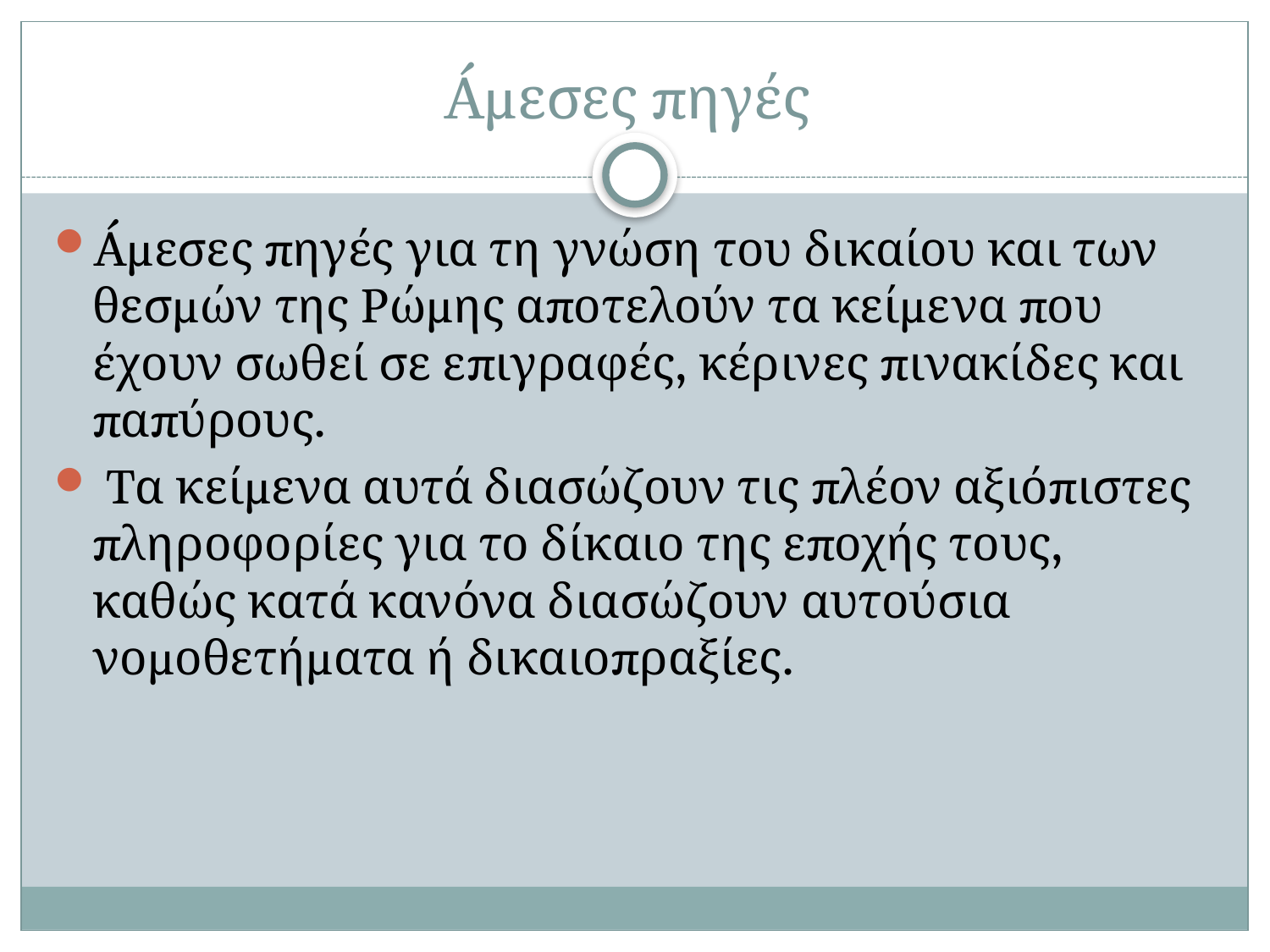

# Άμεσες πηγές
Άμεσες πηγές για τη γνώση του δικαίου και των θεσμών της Ρώμης αποτελούν τα κείμενα που έχουν σωθεί σε επιγραφές, κέρινες πινακίδες και παπύρους.
 Τα κείμενα αυτά διασώζουν τις πλέον αξιόπιστες πληροφορίες για το δίκαιο της εποχής τους, καθώς κατά κανόνα διασώζουν αυτούσια νομοθετήματα ή δικαιοπραξίες.